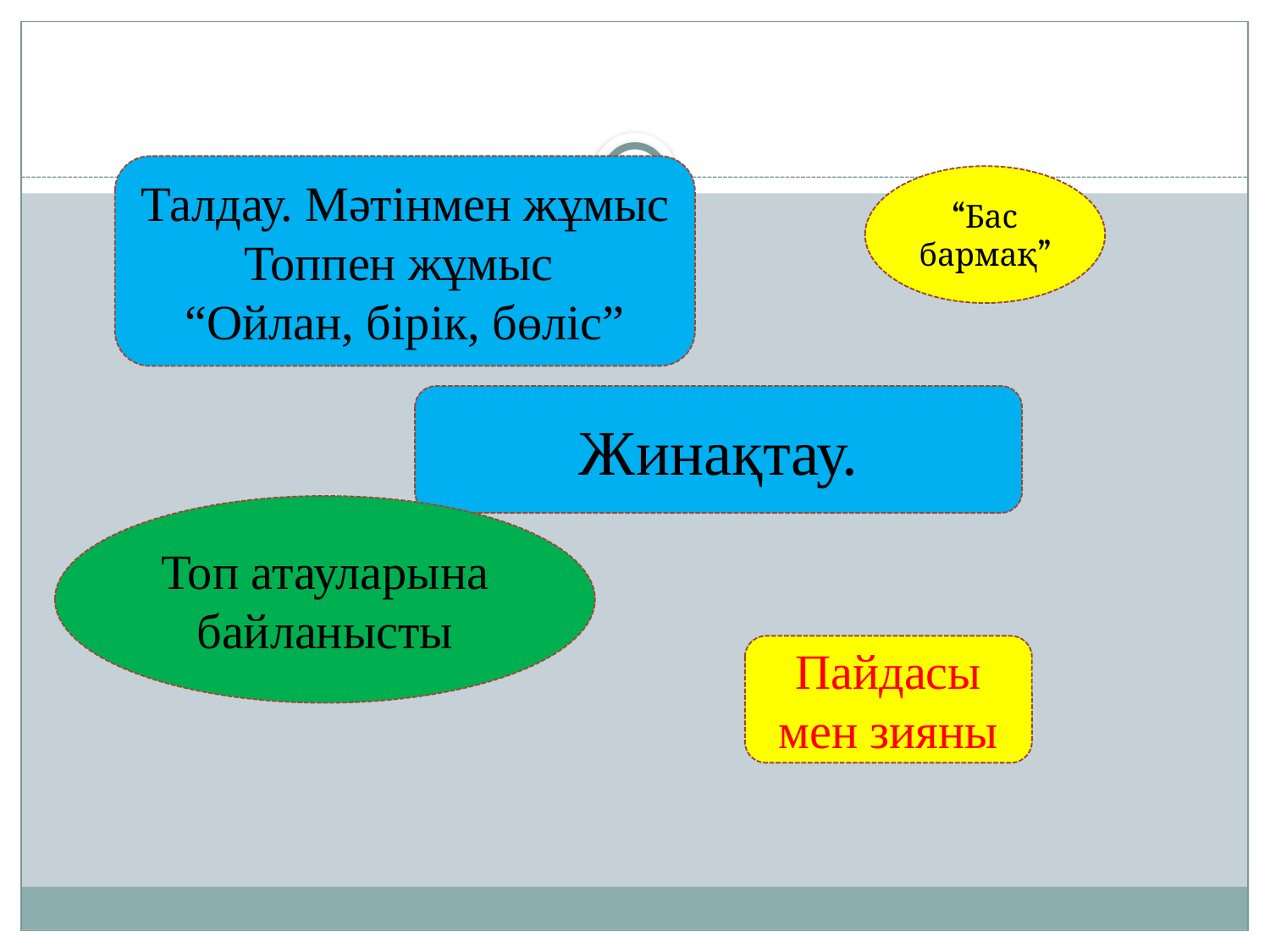

#
Талдау. Мәтінмен жұмыс
Топпен жұмыс
“Ойлан, бірік, бөліс”
“Бас бармақ”

Жинақтау.
Топ атауларына байланысты
Пайдасы мен зияны